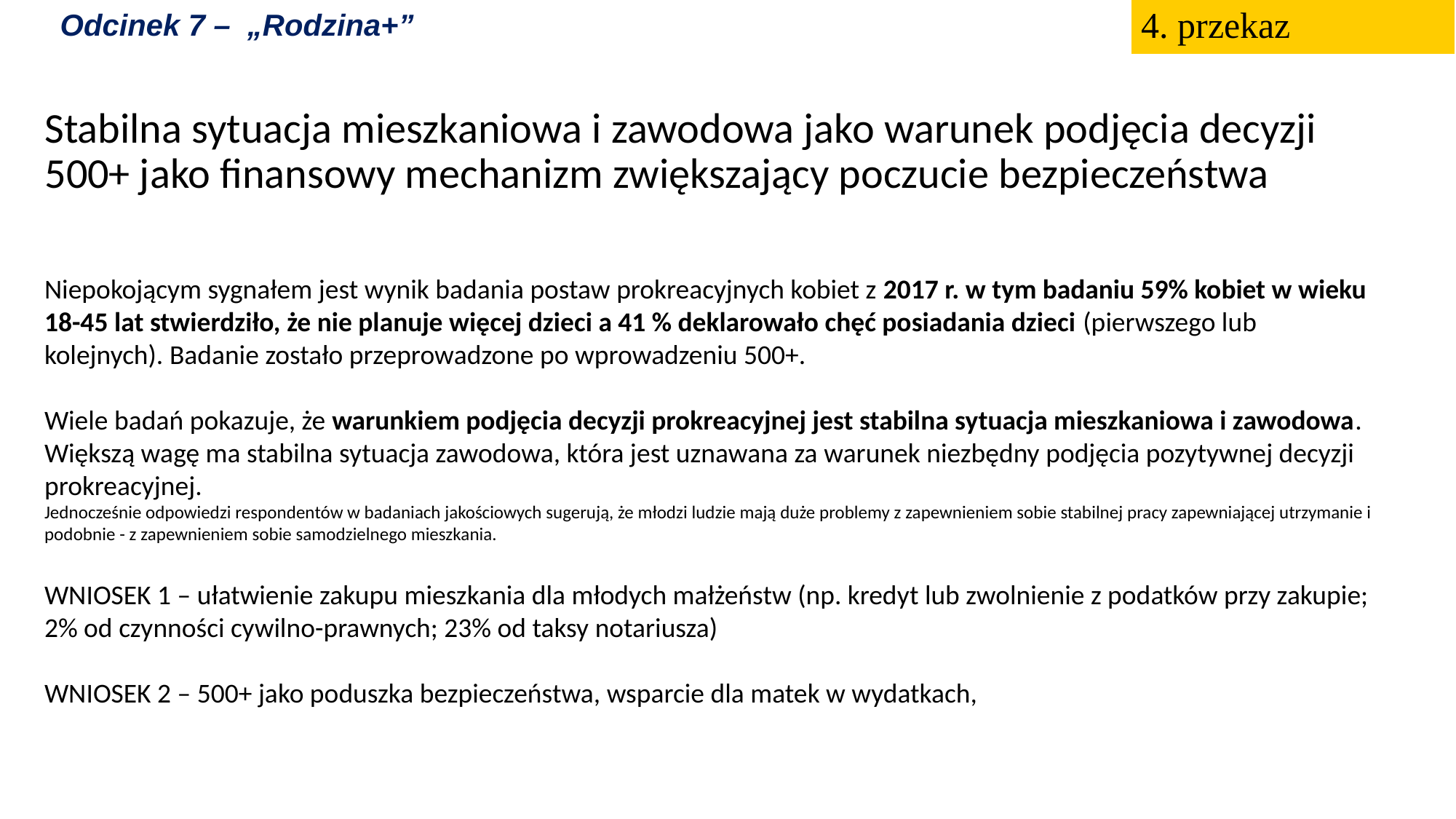

Odcinek 7 –  „Rodzina+”
4. przekaz
# Stabilna sytuacja mieszkaniowa i zawodowa jako warunek podjęcia decyzji 500+ jako finansowy mechanizm zwiększający poczucie bezpieczeństwa
Niepokojącym sygnałem jest wynik badania postaw prokreacyjnych kobiet z 2017 r. w tym badaniu 59% kobiet w wieku 18-45 lat stwierdziło, że nie planuje więcej dzieci a 41 % deklarowało chęć posiadania dzieci (pierwszego lub kolejnych). Badanie zostało przeprowadzone po wprowadzeniu 500+.

Wiele badań pokazuje, że warunkiem podjęcia decyzji prokreacyjnej jest stabilna sytuacja mieszkaniowa i zawodowa. Większą wagę ma stabilna sytuacja zawodowa, która jest uznawana za warunek niezbędny podjęcia pozytywnej decyzji prokreacyjnej.
Jednocześnie odpowiedzi respondentów w badaniach jakościowych sugerują, że młodzi ludzie mają duże problemy z zapewnieniem sobie stabilnej pracy zapewniającej utrzymanie i podobnie - z zapewnieniem sobie samodzielnego mieszkania.

WNIOSEK 1 – ułatwienie zakupu mieszkania dla młodych małżeństw (np. kredyt lub zwolnienie z podatków przy zakupie; 2% od czynności cywilno-prawnych; 23% od taksy notariusza)

WNIOSEK 2 – 500+ jako poduszka bezpieczeństwa, wsparcie dla matek w wydatkach,